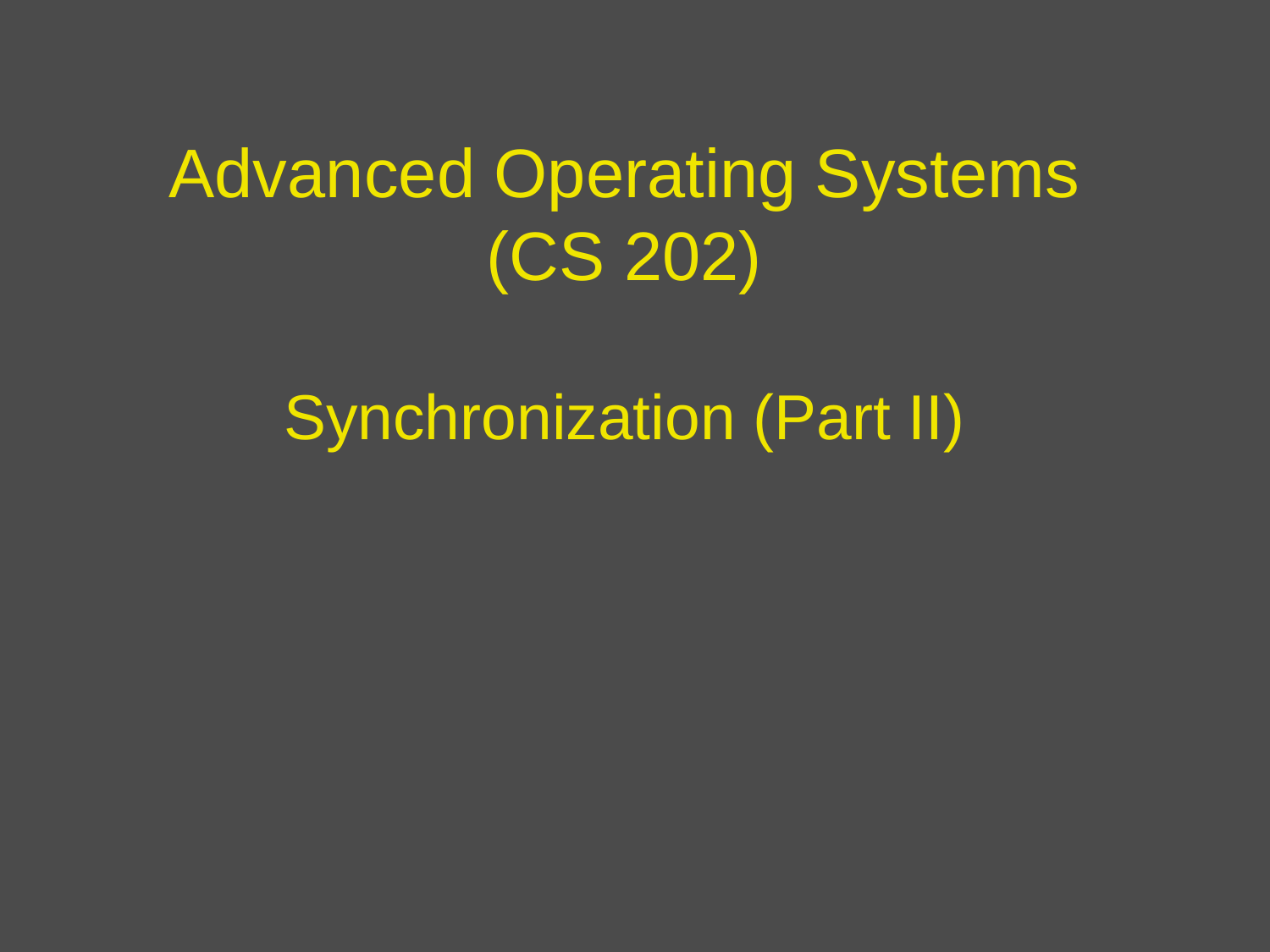

# Advanced Operating Systems (CS 202) Synchronization (Part II)